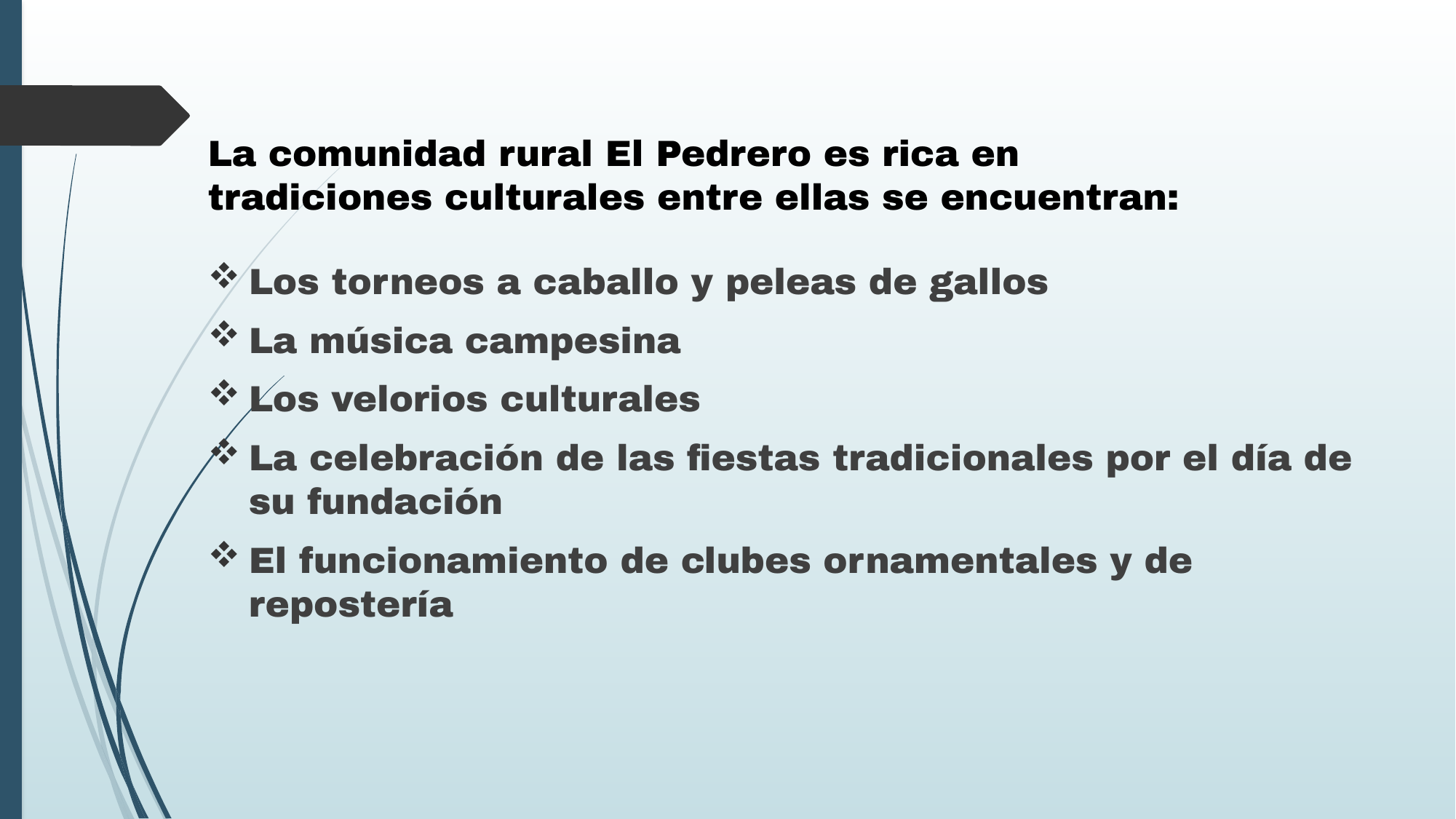

# La comunidad rural El Pedrero es rica en tradiciones culturales entre ellas se encuentran:
Los torneos a caballo y peleas de gallos
La música campesina
Los velorios culturales
La celebración de las fiestas tradicionales por el día de su fundación
El funcionamiento de clubes ornamentales y de repostería